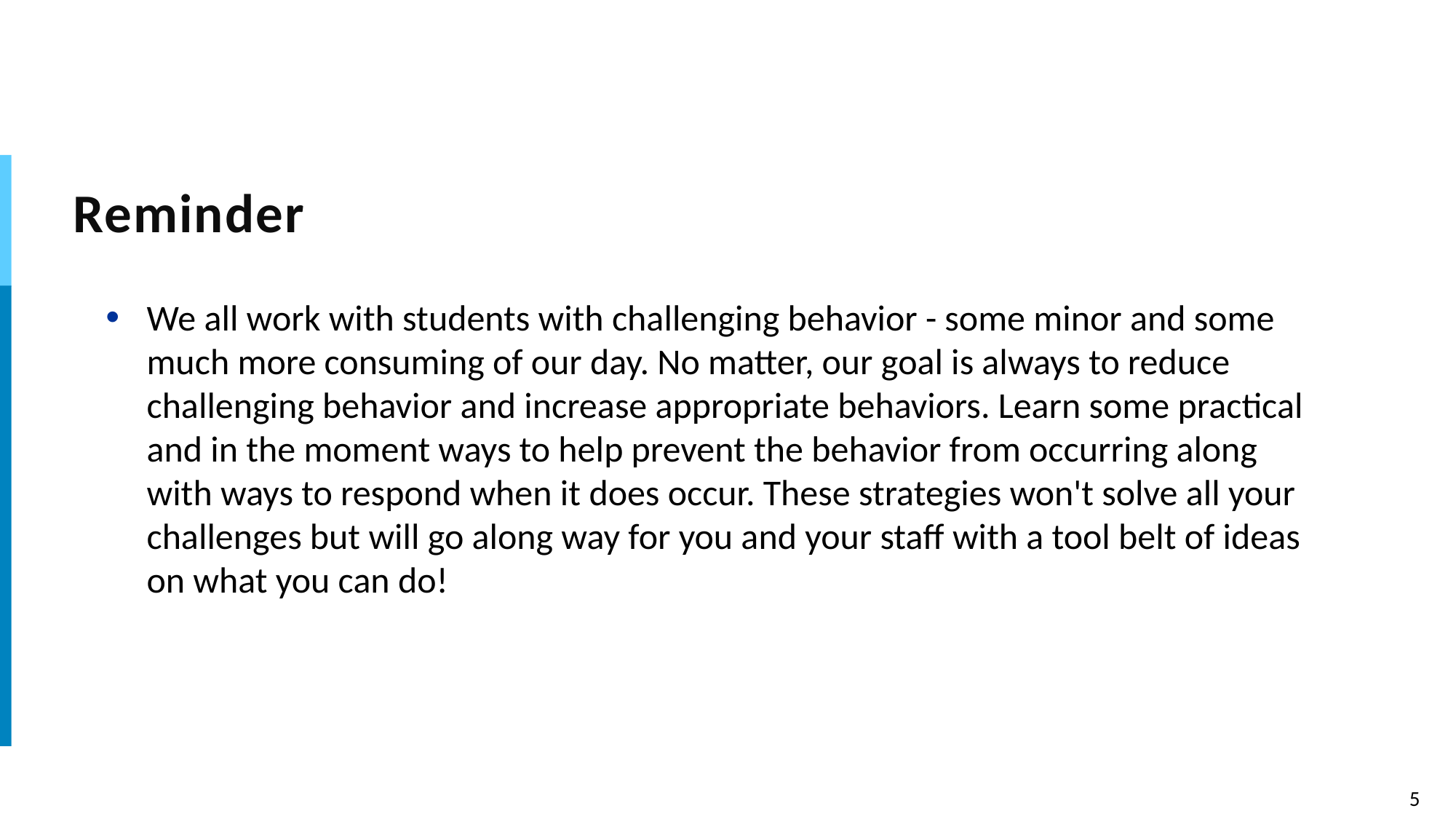

# Reminder
We all work with students with challenging behavior - some minor and some much more consuming of our day. No matter, our goal is always to reduce challenging behavior and increase appropriate behaviors. Learn some practical and in the moment ways to help prevent the behavior from occurring along with ways to respond when it does occur. These strategies won't solve all your challenges but will go along way for you and your staff with a tool belt of ideas on what you can do!